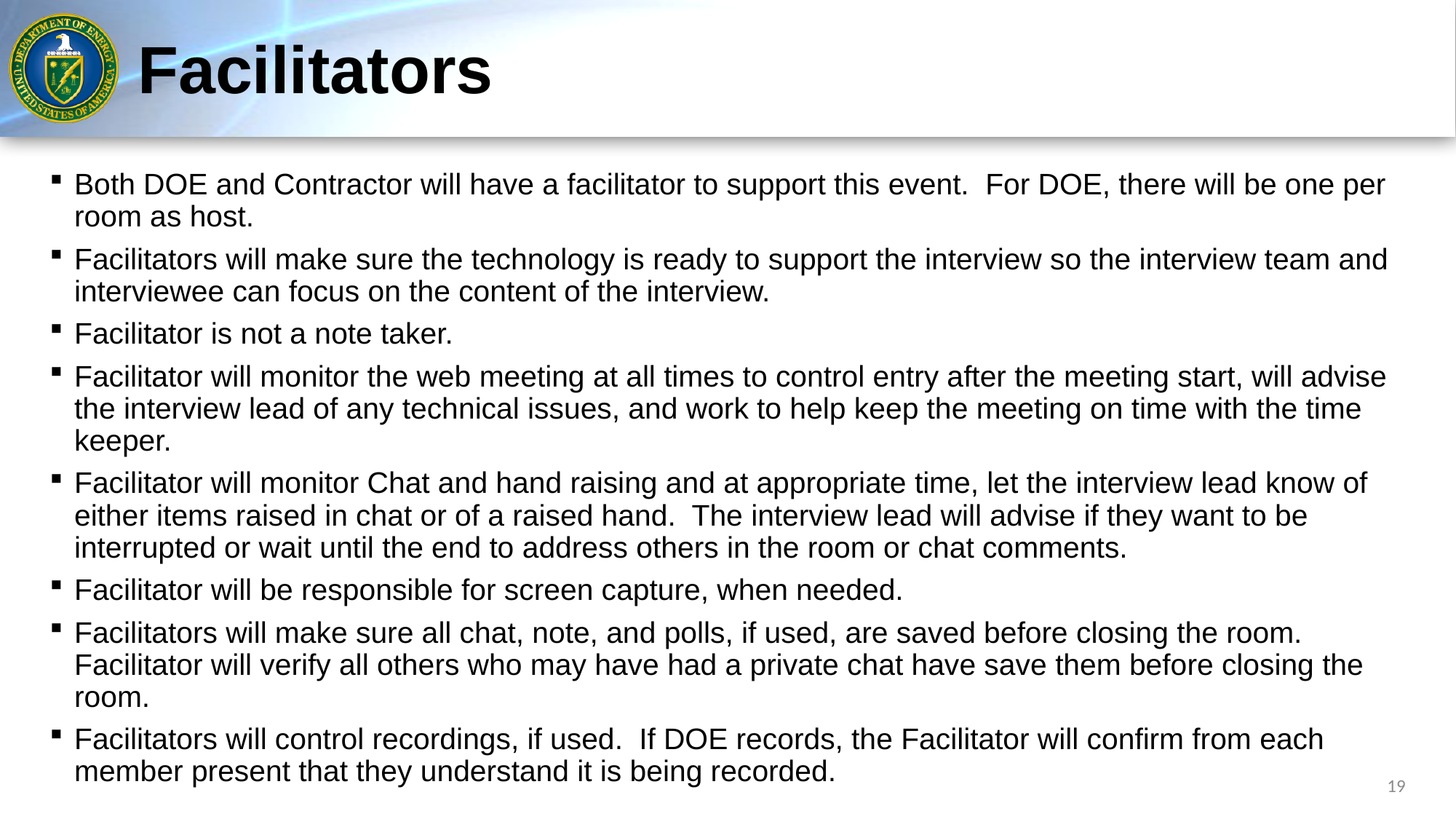

# Facilitators
Both DOE and Contractor will have a facilitator to support this event.  For DOE, there will be one per room as host.
Facilitators will make sure the technology is ready to support the interview so the interview team and interviewee can focus on the content of the interview.
Facilitator is not a note taker.
Facilitator will monitor the web meeting at all times to control entry after the meeting start, will advise the interview lead of any technical issues, and work to help keep the meeting on time with the time keeper.
Facilitator will monitor Chat and hand raising and at appropriate time, let the interview lead know of either items raised in chat or of a raised hand.  The interview lead will advise if they want to be interrupted or wait until the end to address others in the room or chat comments.
Facilitator will be responsible for screen capture, when needed.
Facilitators will make sure all chat, note, and polls, if used, are saved before closing the room.  Facilitator will verify all others who may have had a private chat have save them before closing the room.
Facilitators will control recordings, if used.  If DOE records, the Facilitator will confirm from each member present that they understand it is being recorded.
19